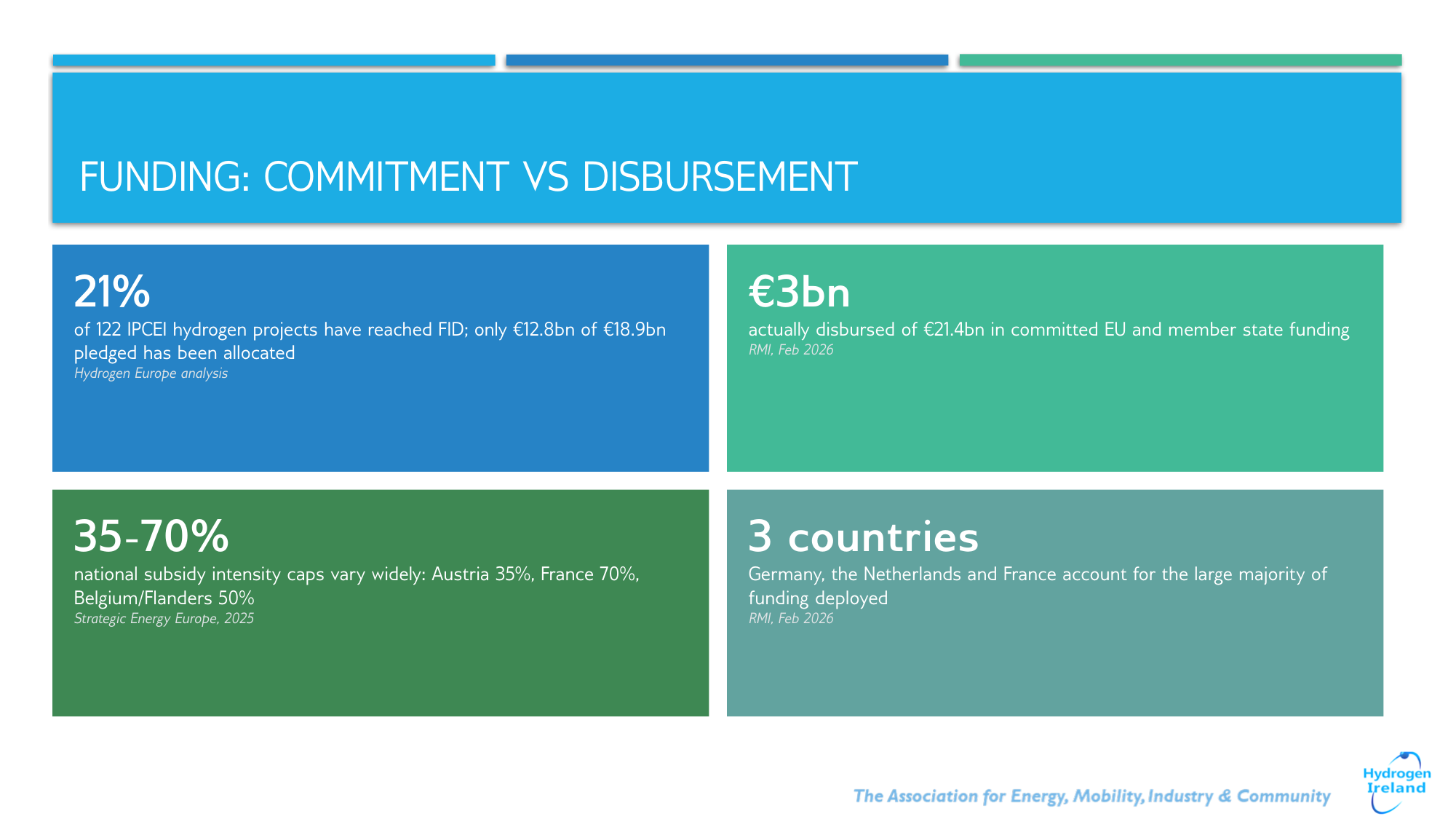

# Funding: Commitment vs Disbursement
21%
of 122 IPCEI hydrogen projects have reached FID; only €12.8bn of €18.9bn pledged has been allocated
Hydrogen Europe analysis
€3bn
actually disbursed of €21.4bn in committed EU and member state funding
RMI, Feb 2026
35-70%
national subsidy intensity caps vary widely: Austria 35%, France 70%, Belgium/Flanders 50%
Strategic Energy Europe, 2025
3 countries
Germany, the Netherlands and France account for the large majority of funding deployed
RMI, Feb 2026